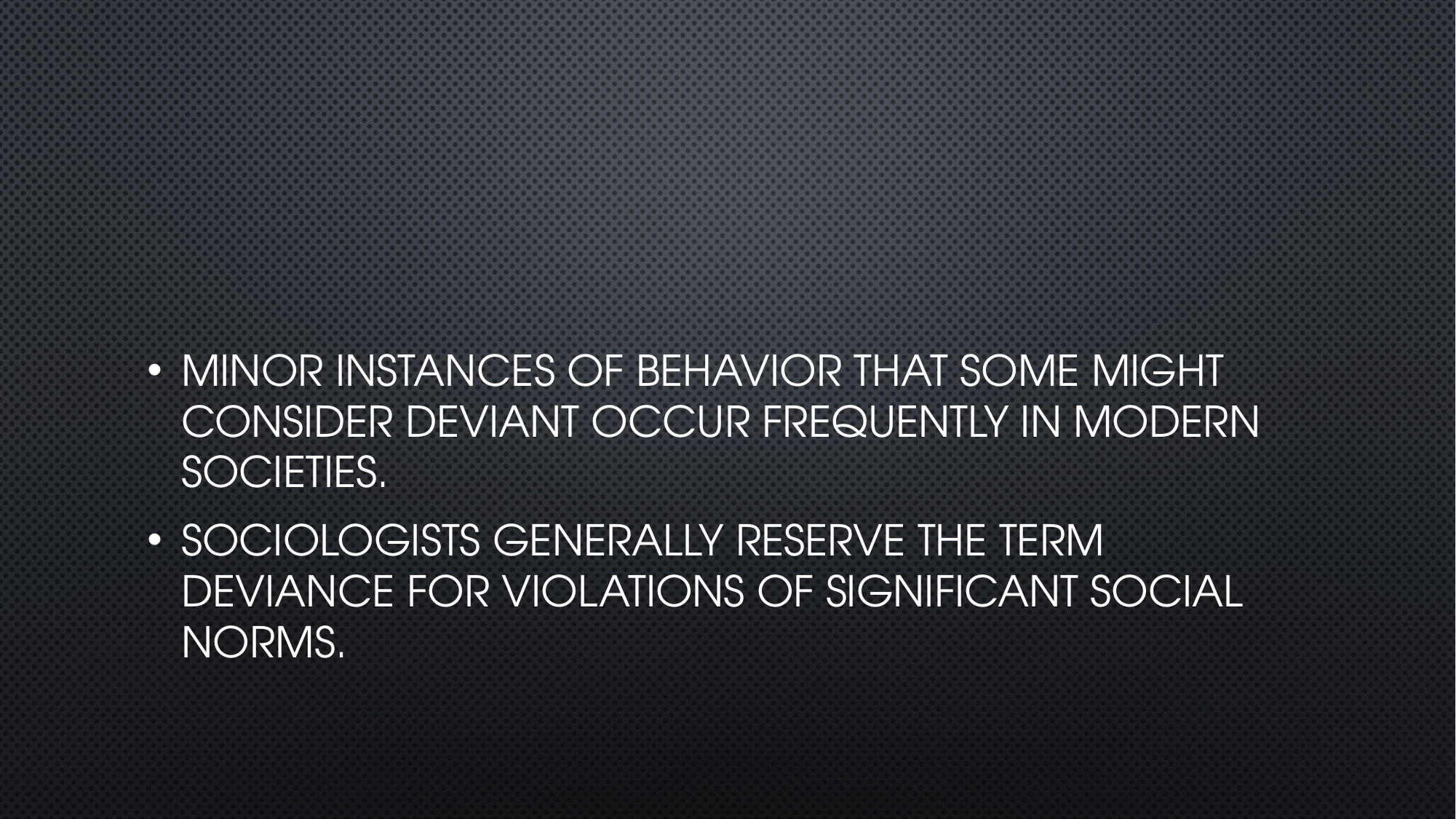

#
Minor instances of behavior that some might consider deviant occur frequently in modern societies.
Sociologists generally reserve the term deviance for violations of significant social norms.